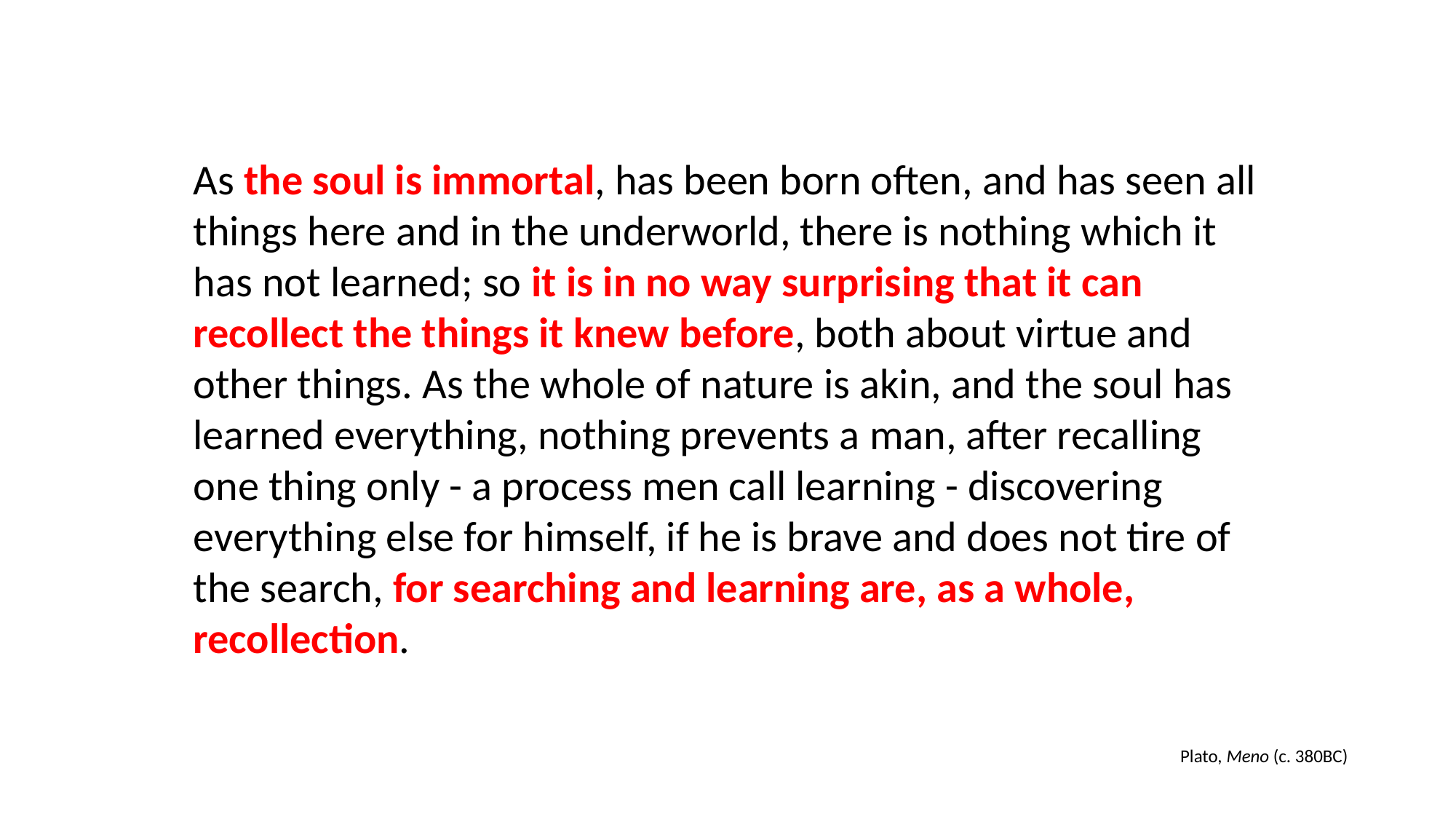

As the soul is immortal, has been born often, and has seen all things here and in the underworld, there is nothing which it has not learned; so it is in no way surprising that it can recollect the things it knew before, both about virtue and other things. As the whole of nature is akin, and the soul has learned everything, nothing prevents a man, after recalling one thing only - a process men call learning - discovering everything else for himself, if he is brave and does not tire of the search, for searching and learning are, as a whole, recollection.
Plato, Meno (c. 380BC)